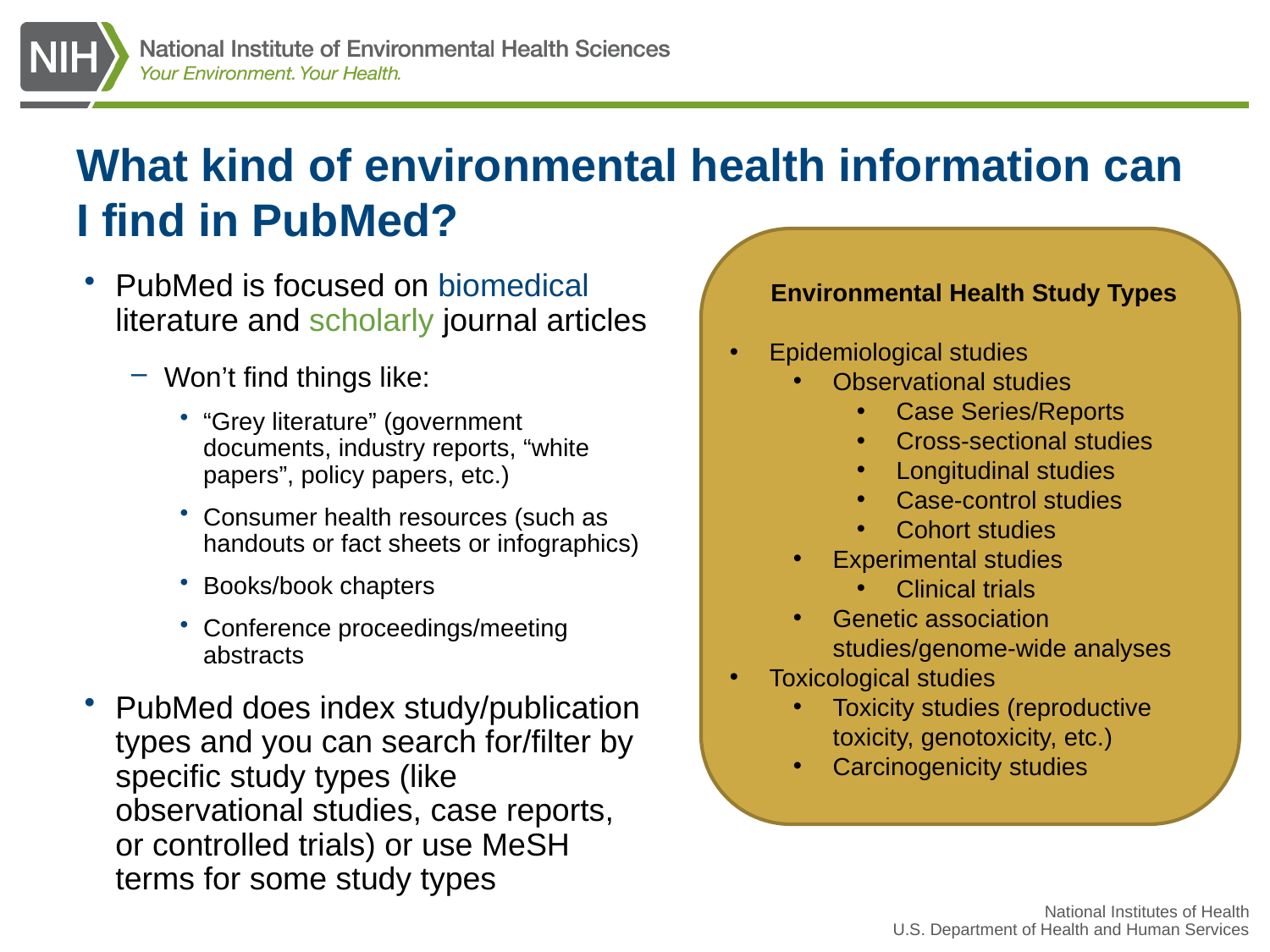

# What kind of environmental health information can I find in PubMed?

Environmental Health Study Types

Epidemiological studies
Observational studies
Case Series/Reports
Cross-sectional studies
Longitudinal studies
Case-control studies
Cohort studies
Experimental studies
Clinical trials
Genetic association studies/genome-wide analyses
Toxicological studies
Toxicity studies (reproductive toxicity, genotoxicity, etc.)
Carcinogenicity studies
PubMed is focused on biomedical literature and scholarly journal articles
Won’t find things like:
“Grey literature” (government documents, industry reports, “white papers”, policy papers, etc.)
Consumer health resources (such as handouts or fact sheets or infographics)
Books/book chapters
Conference proceedings/meeting abstracts
PubMed does index study/publication types and you can search for/filter by specific study types (like observational studies, case reports, or controlled trials) or use MeSH terms for some study types